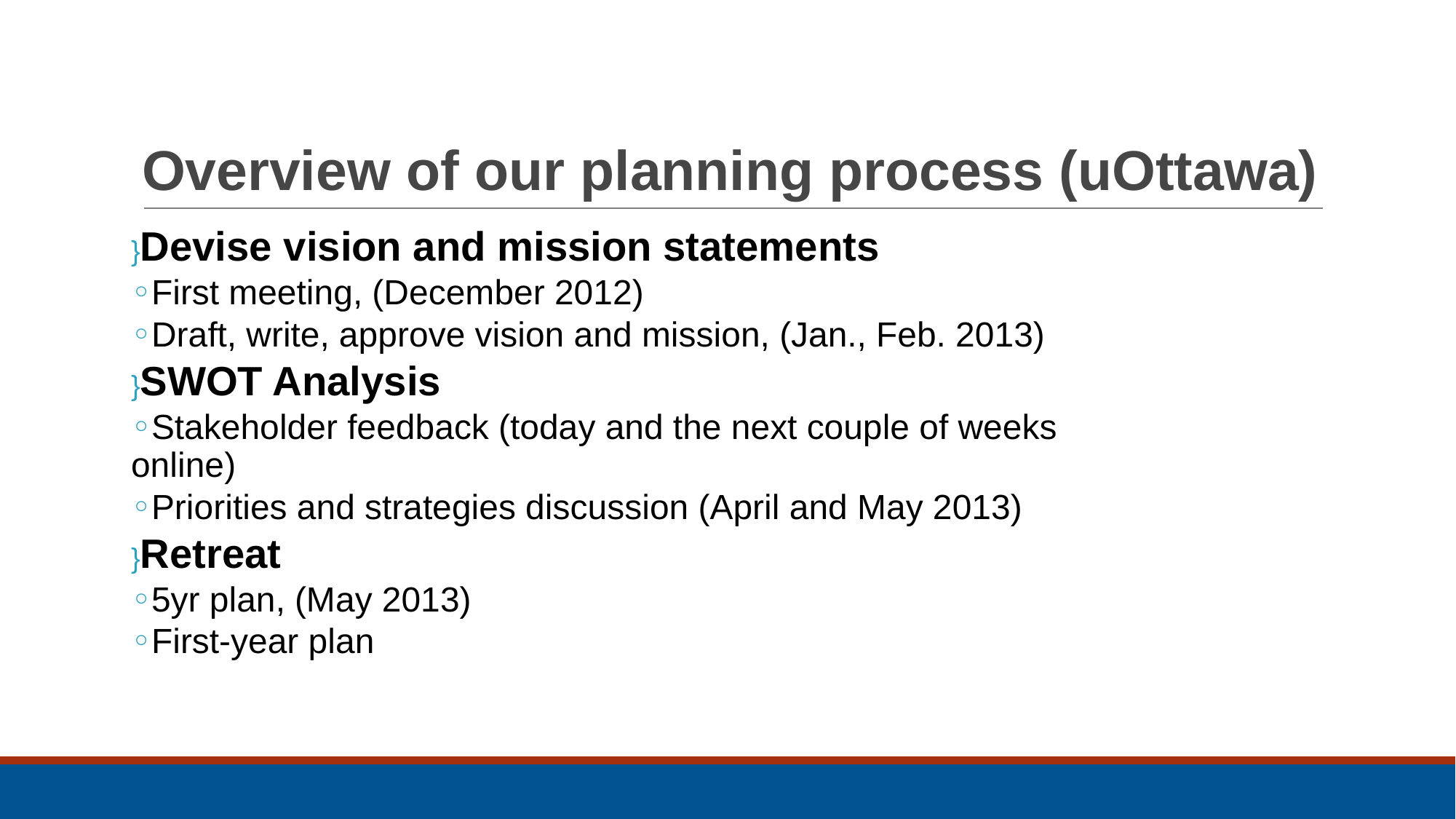

# Overview of our planning process (uOttawa)
}Devise vision and mission statements
◦First meeting, (December 2012)
◦Draft, write, approve vision and mission, (Jan., Feb. 2013)
}SWOT Analysis
◦Stakeholder feedback (today and the next couple of weeks online)
◦Priorities and strategies discussion (April and May 2013)
}Retreat
◦5yr plan, (May 2013)
◦First-year plan